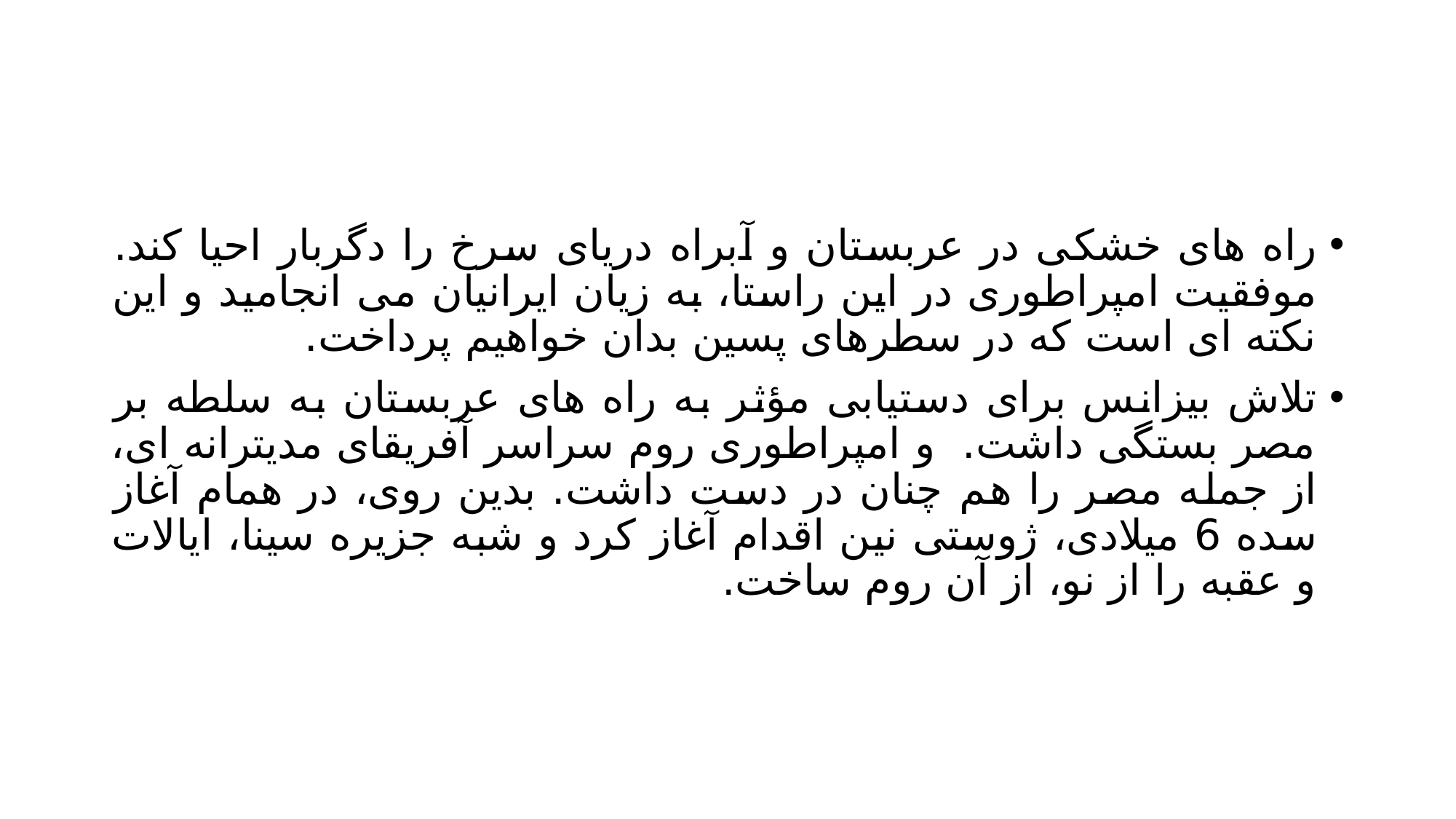

#
راه های خشکی در عربستان و آبراه دریای سرخ را دگربار احیا کند. موفقیت امپراطوری در این راستا، به زیان ایرانیان می انجامید و این نکته ای است که در سطرهای پسین بدان خواهیم پرداخت.
تلاش بیزانس برای دستیابی مؤثر به راه های عربستان به سلطه بر مصر بستگی داشت.  و امپراطوری روم سراسر آفریقای مدیترانه ای، از جمله مصر را هم چنان در دست داشت. بدین روی، در همام آغاز سده 6 میلادی، ژوستی نین اقدام آغاز کرد و شبه جزیره سینا، ایالات و عقبه را از نو، از آن روم ساخت.